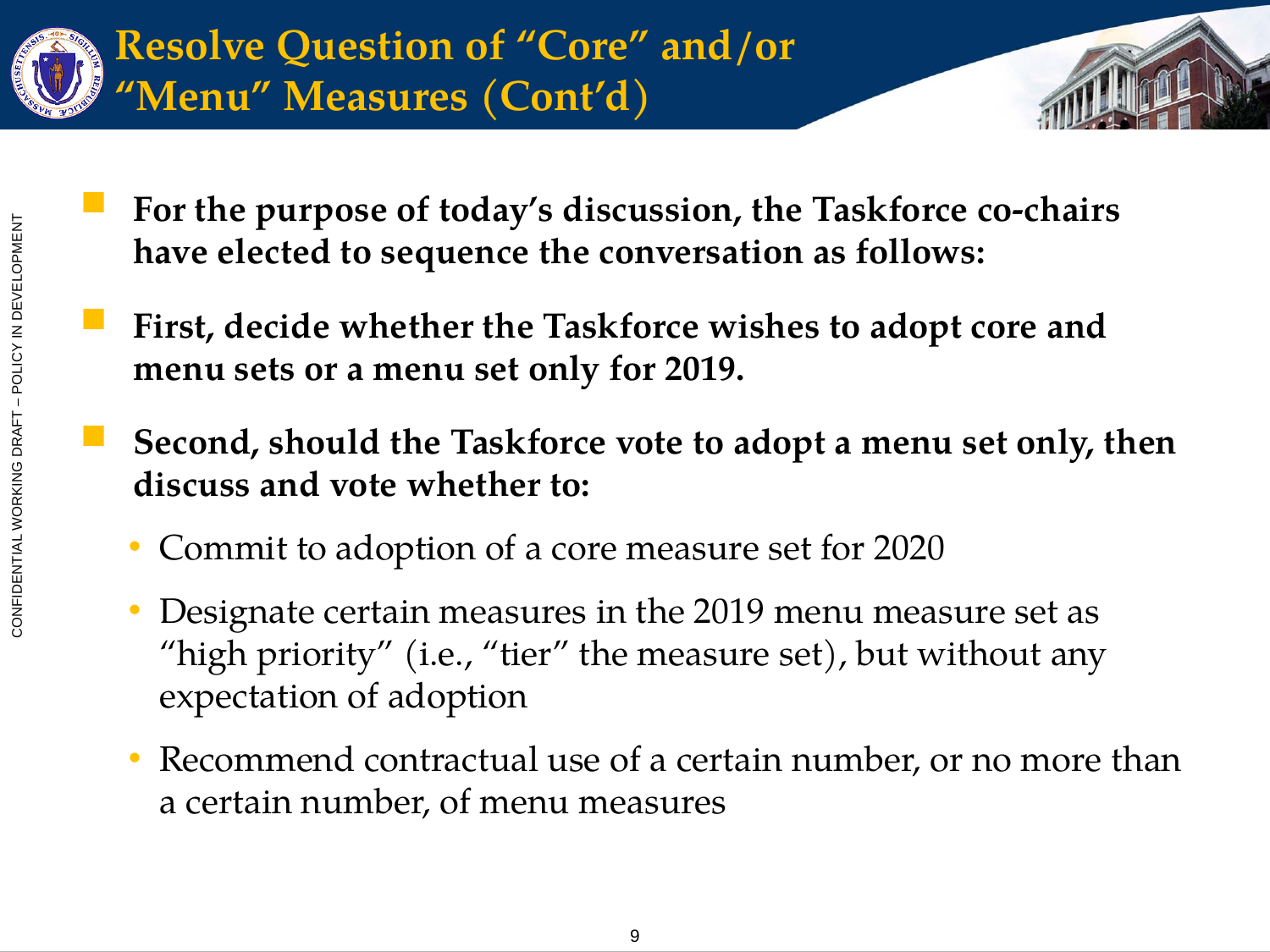

# Resolve Question of “Core” and/or “Menu” Measures (Cont’d)
For the purpose of today’s discussion, the Taskforce co-chairs have elected to sequence the conversation as follows:

First, decide whether the Taskforce wishes to adopt core and menu sets or a menu set only for 2019.

Second, should the Taskforce vote to adopt a menu set only, then discuss and vote whether to:
Commit to adoption of a core measure set for 2020
Designate certain measures in the 2019 menu measure set as “high priority” (i.e., “tier” the measure set), but without any expectation of adoption
Recommend contractual use of a certain number, or no more than a certain number, of menu measures